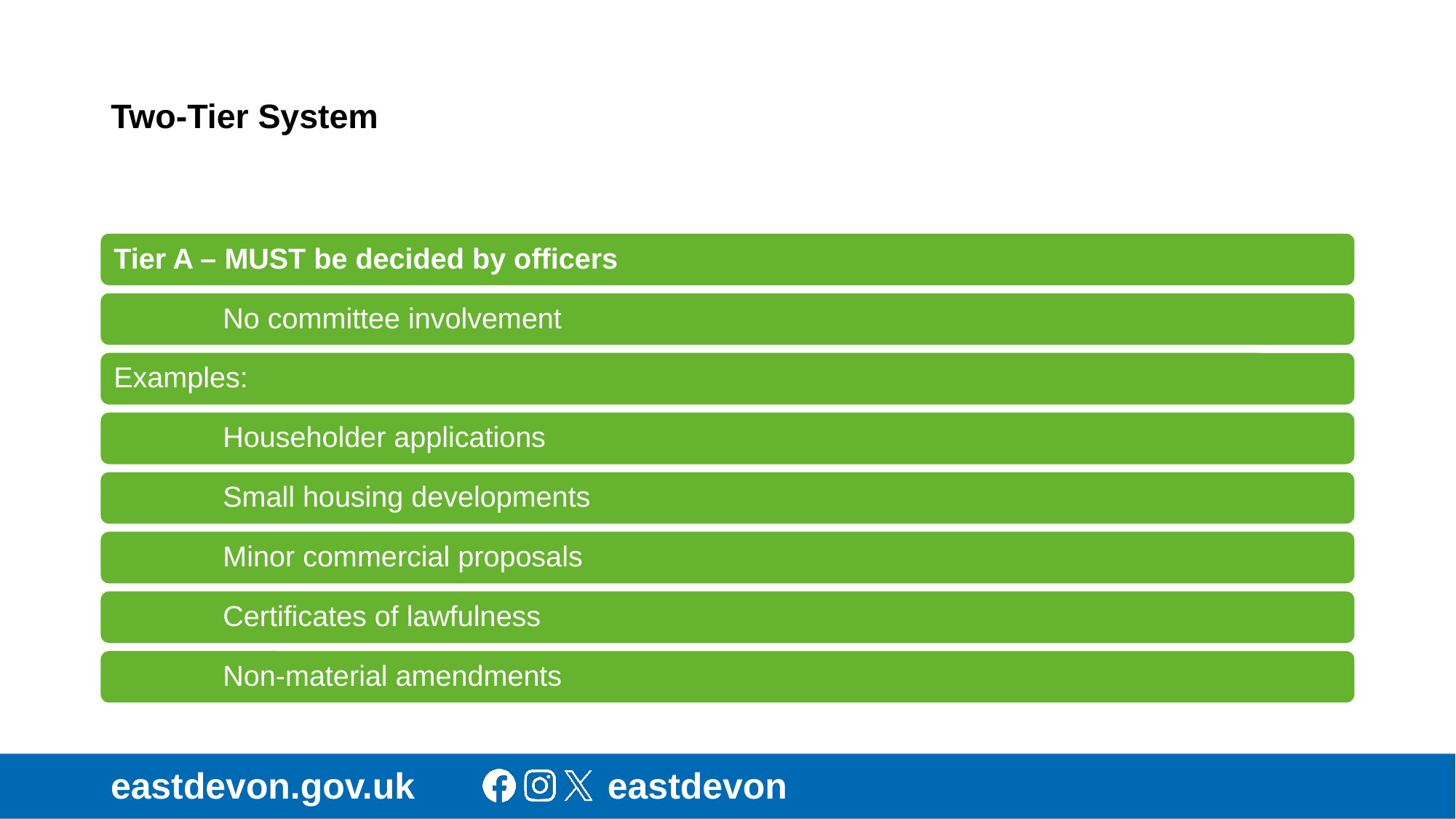

# Two-Tier System
Tier A – MUST be decided by officers
      	No committee involvement
Examples:
	Householder applications
	Small housing developments
	Minor commercial proposals
	Certificates of lawfulness
	Non-material amendments